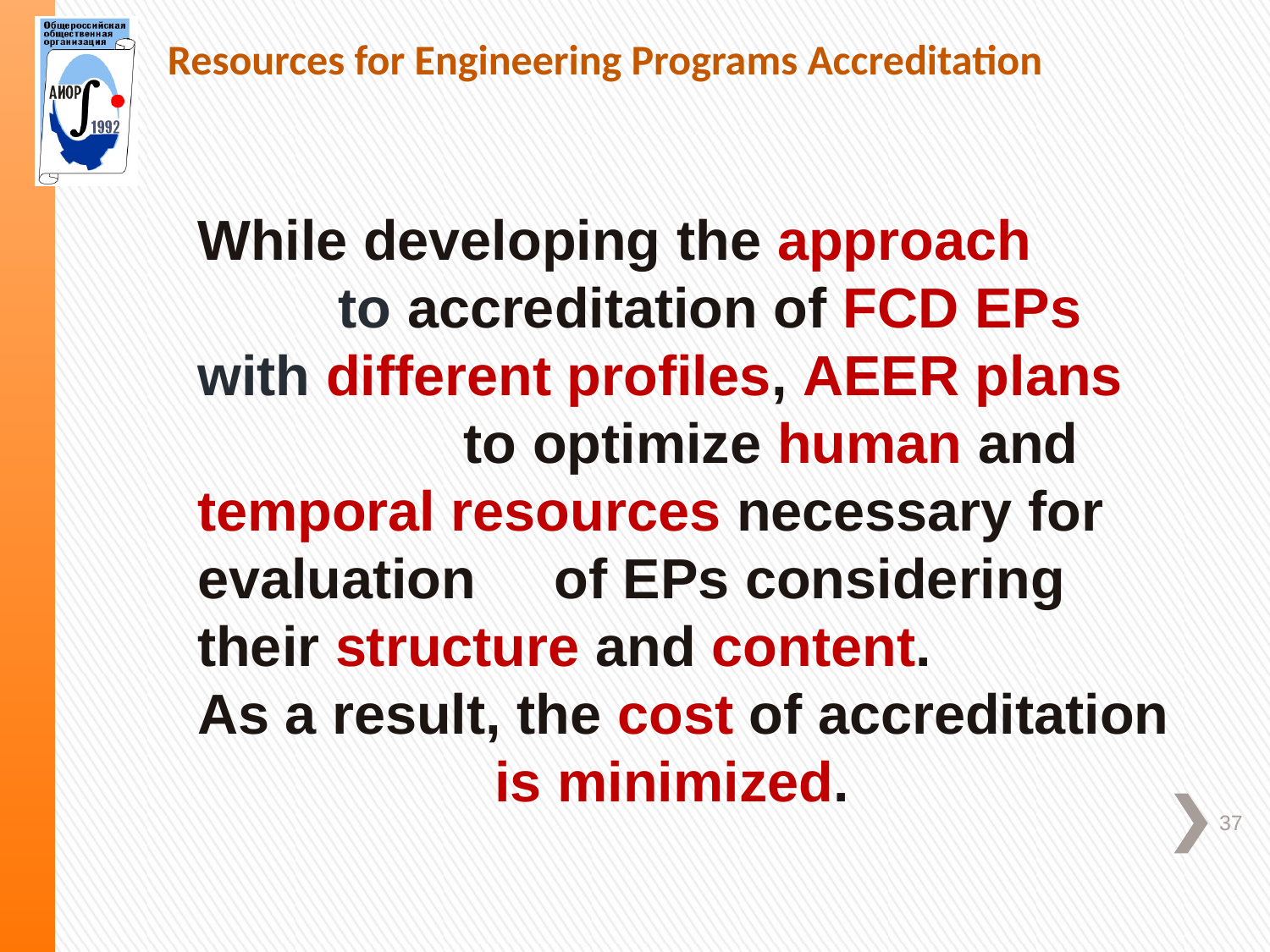

Resources for Engineering Programs Accreditation
While developing the approach                   to accreditation of FCD EPs with different profiles, AEER plans                     to optimize human and temporal resources necessary for evaluation     of EPs considering their structure and content.
As a result, the cost of accreditation                    is minimized.
37